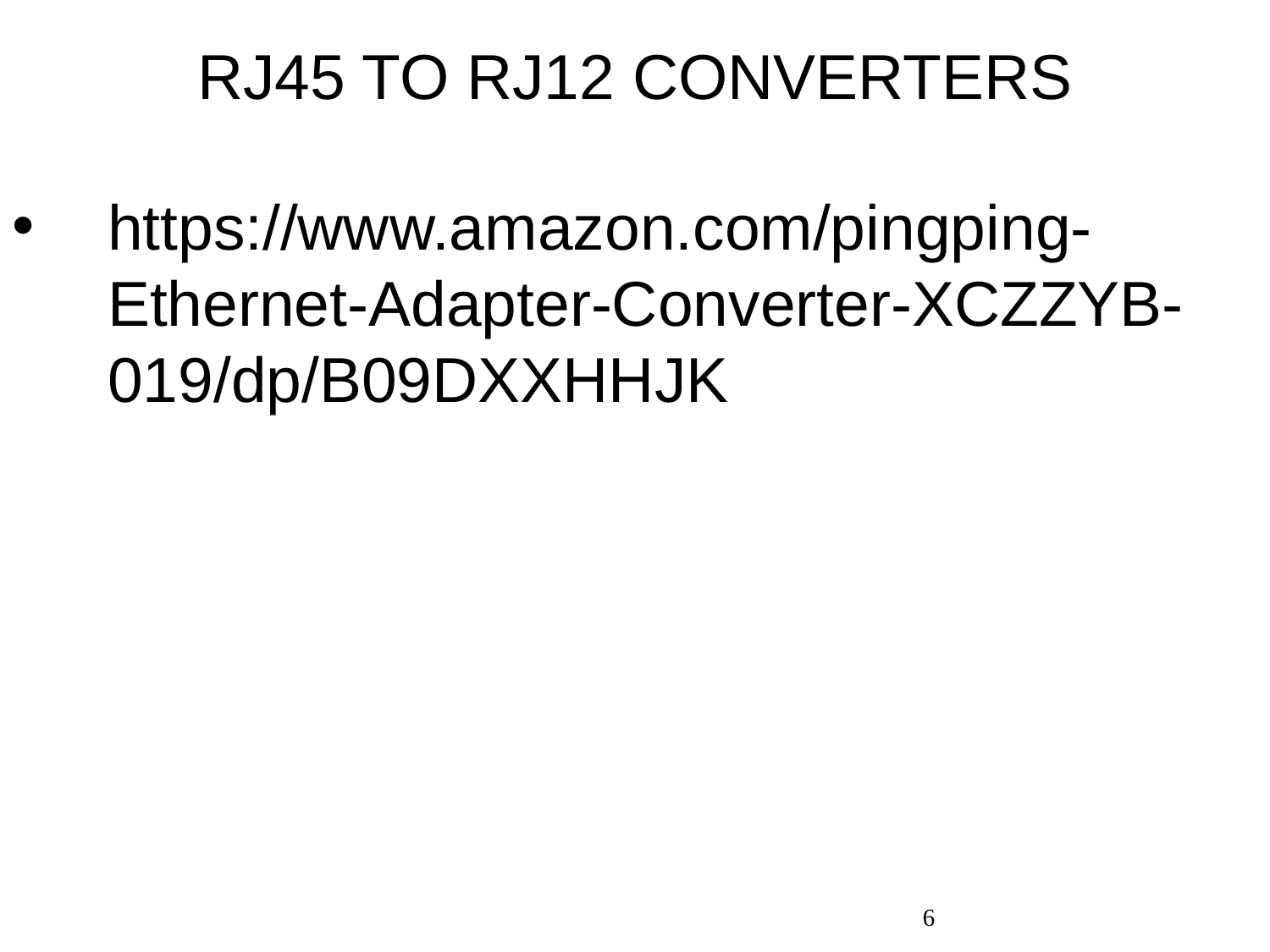

# RJ45 TO RJ12 CONVERTERS
https://www.amazon.com/pingping-Ethernet-Adapter-Converter-XCZZYB-019/dp/B09DXXHHJK
6